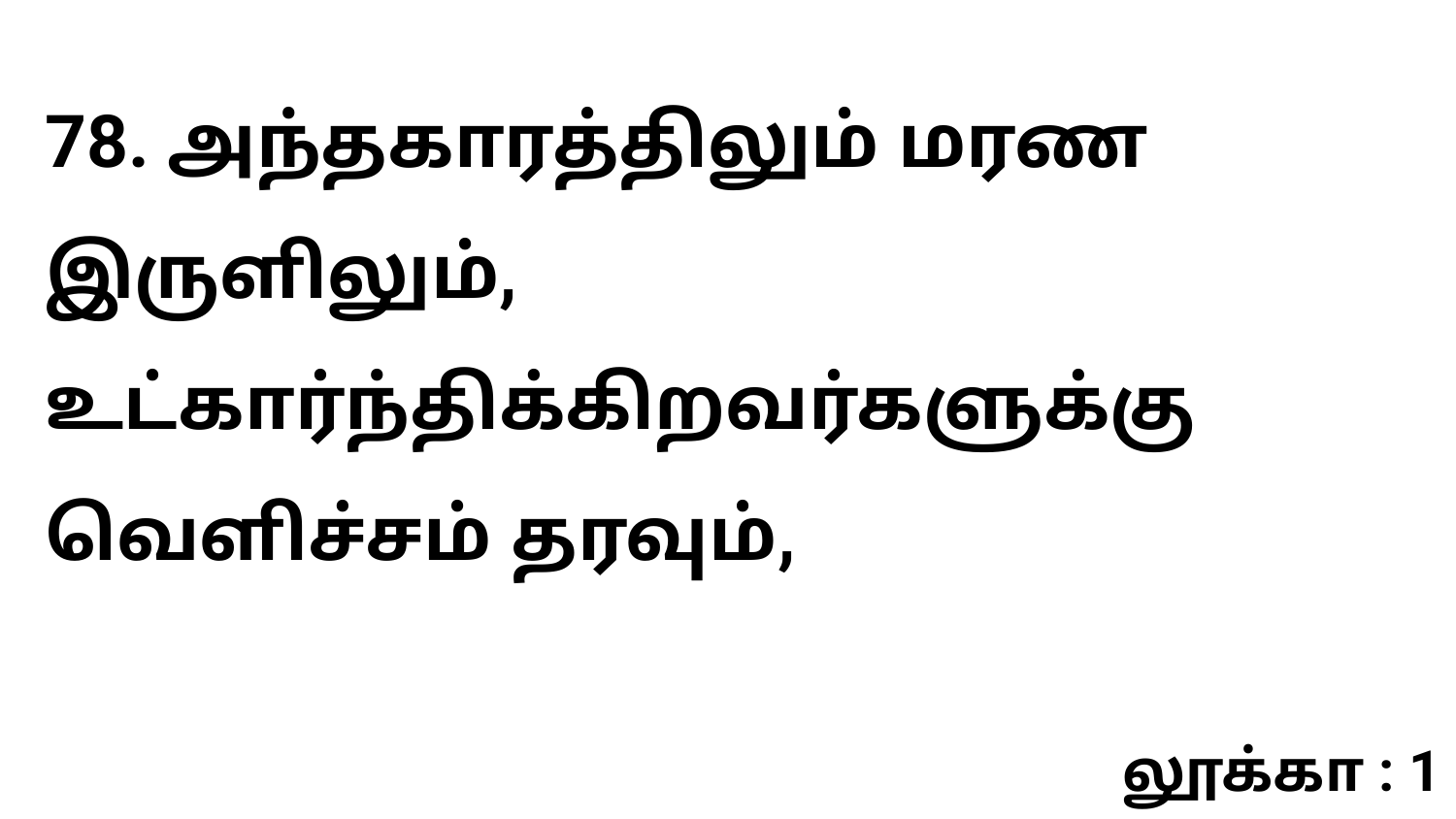

78. அந்தகாரத்திலும் மரண இருளிலும், உட்கார்ந்திக்கிறவர்களுக்கு வெளிச்சம் தரவும்,
லூக்கா : 1